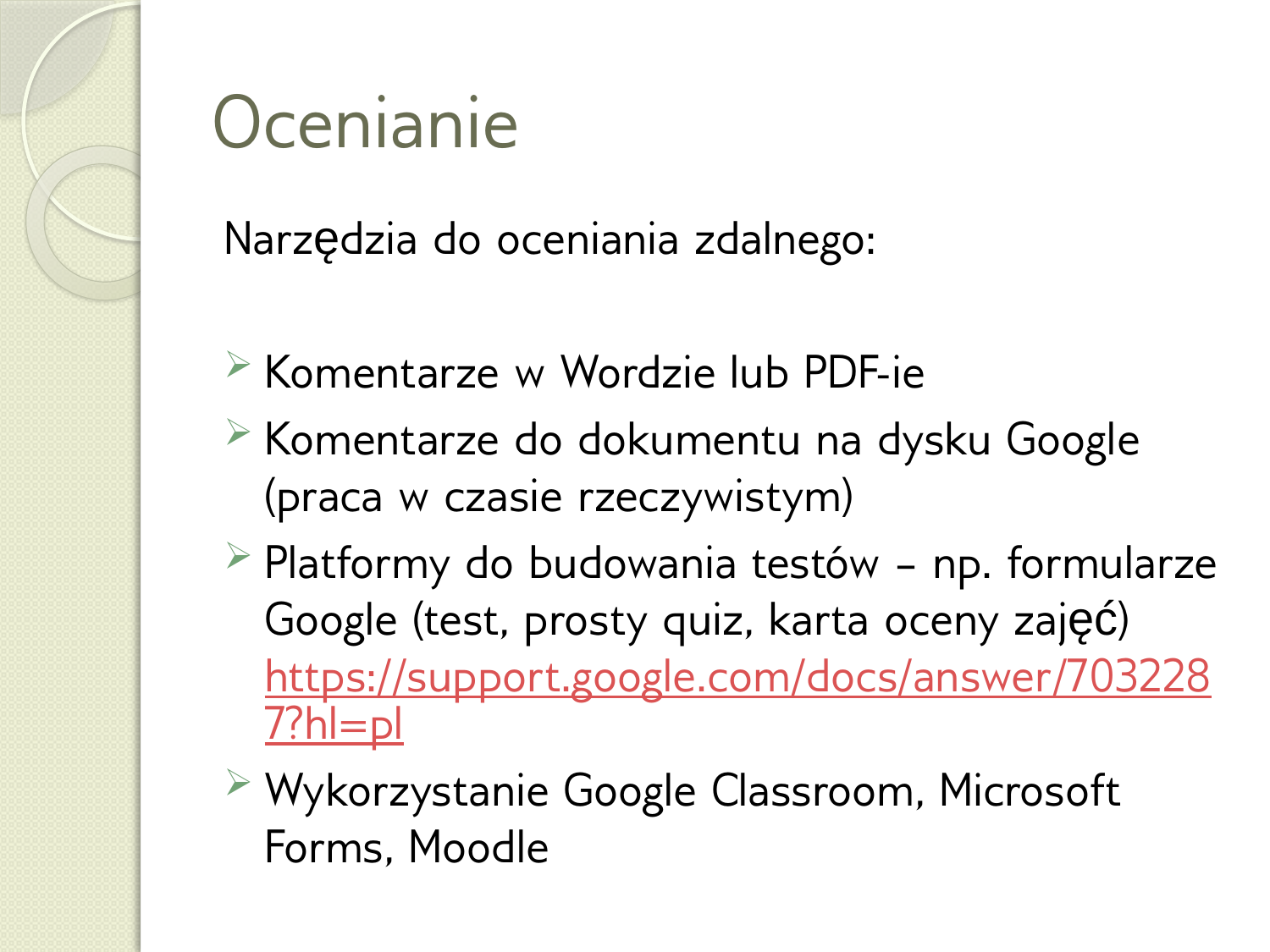

# Ocenianie
Narzędzia do oceniania zdalnego:

Komentarze w Wordzie lub PDF-ie
Komentarze do dokumentu na dysku Google (praca w czasie rzeczywistym)
Platformy do budowania testów – np. formularze Google (test, prosty quiz, karta oceny zajęć) https://support.google.com/docs/answer/7032287?hl=pl
Wykorzystanie Google Classroom, Microsoft Forms, Moodle